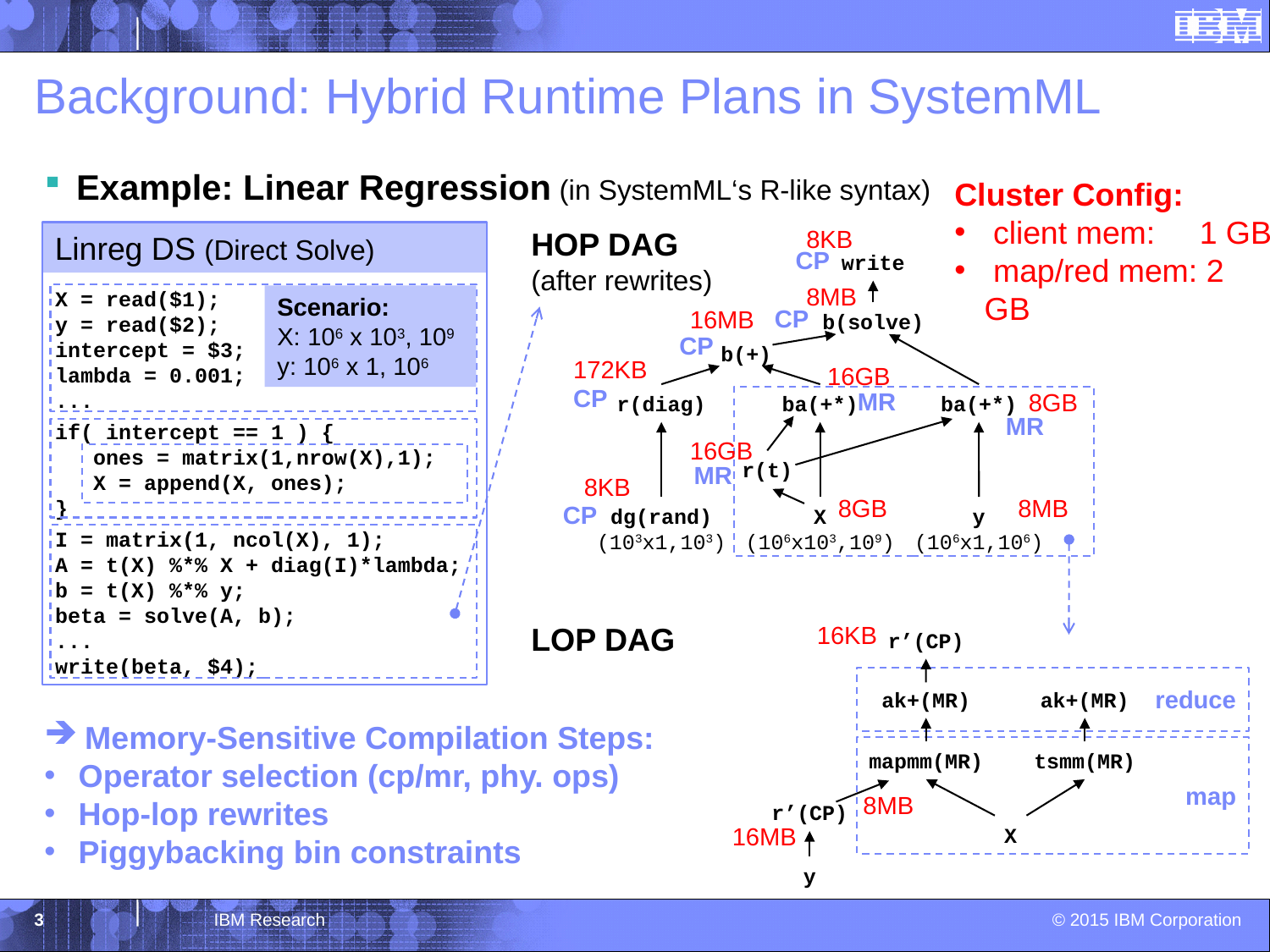

# Background: Hybrid Runtime Plans in SystemML
Example: Linear Regression (in SystemML‘s R-like syntax)
Cluster Config:
 client mem:     1 GB
 map/red mem: 2 GB
HOP DAG
(after rewrites)
8KB
8MB
16MB
172KB
16GB
8GB
16GB
8KB
8GB
8MB
Linreg DS (Direct Solve)

X = read($1);
y = read($2);
intercept = $3;
lambda = 0.001;
...

if( intercept == 1 ) {
   ones = matrix(1,nrow(X),1);
   X = append(X, ones);
}

I = matrix(1, ncol(X), 1);
A = t(X) %*% X + diag(I)*lambda;
b = t(X) %*% y;
beta = solve(A, b);
...
write(beta, $4);
CP
CP
CP
CP
MR
MR
MR
CP
write
b(solve)
b(+)
r(diag)
ba(+*)
ba(+*)
r(t)
dg(rand)
(103x1,103)
X
(106x103,109)
y
(106x1,106)

Scenario:
X: 106 x 103, 109
y: 106 x 1, 106

LOP DAG
16KB
r’(CP)
ak+(MR)
ak+(MR)
mapmm(MR)
tsmm(MR)
r’(CP)
X
y
reduce
 Memory-Sensitive Compilation Steps:
 Operator selection (cp/mr, phy. ops)
 Hop-lop rewrites
 Piggybacking bin constraints
map
8MB
16MB
3
IBM Research